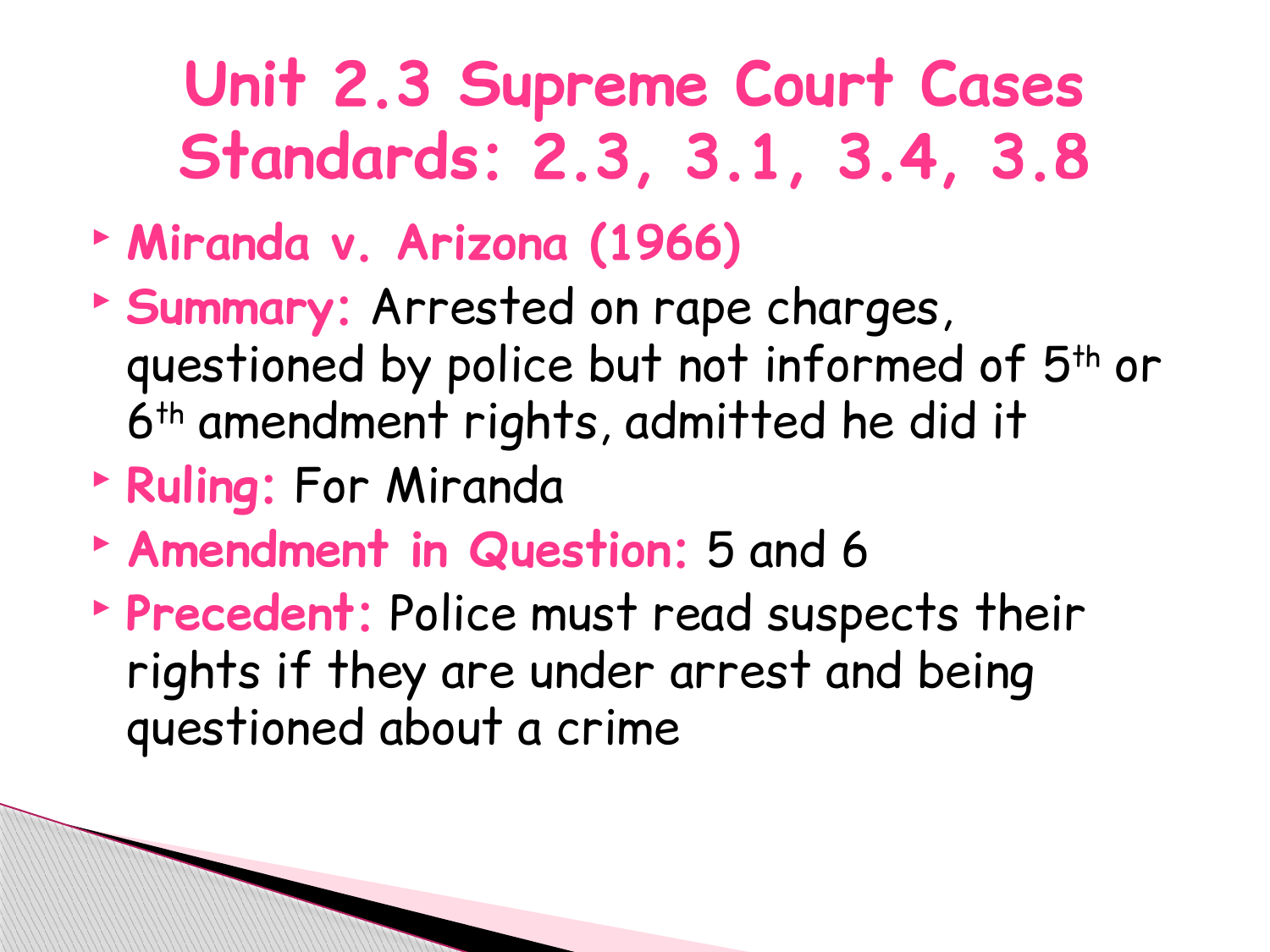

# Unit 2.3 Supreme Court Cases Standards: 2.3, 3.1, 3.4, 3.8
Miranda v. Arizona (1966)
Summary: Arrested on rape charges, questioned by police but not informed of 5th or 6th amendment rights, admitted he did it
Ruling: For Miranda
Amendment in Question: 5 and 6
Precedent: Police must read suspects their rights if they are under arrest and being questioned about a crime